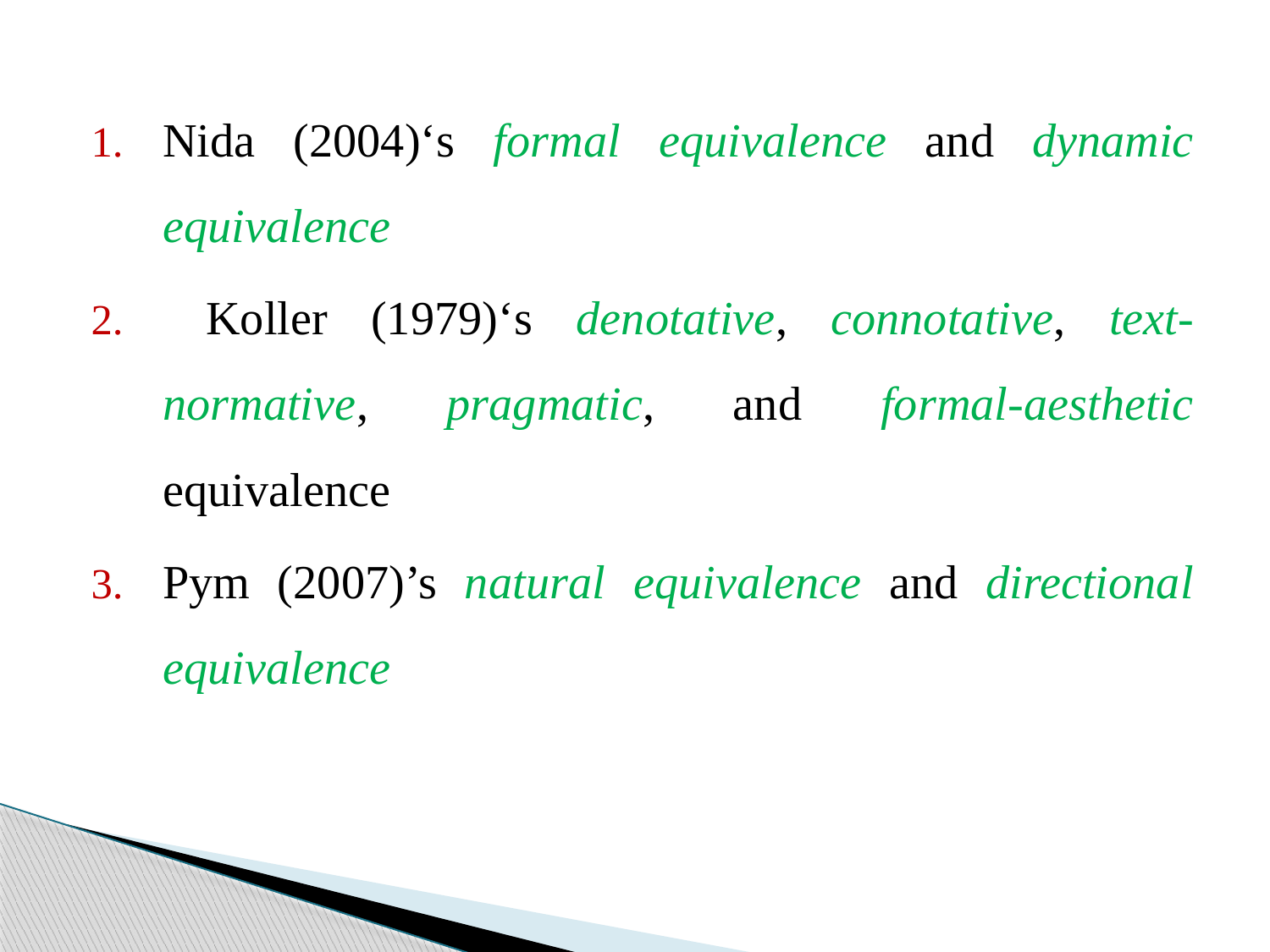

Nida (2004)‘s formal equivalence and dynamic equivalence
 Koller (1979)‘s denotative, connotative, text-normative, pragmatic, and formal-aesthetic equivalence
Pym (2007)’s natural equivalence and directional equivalence